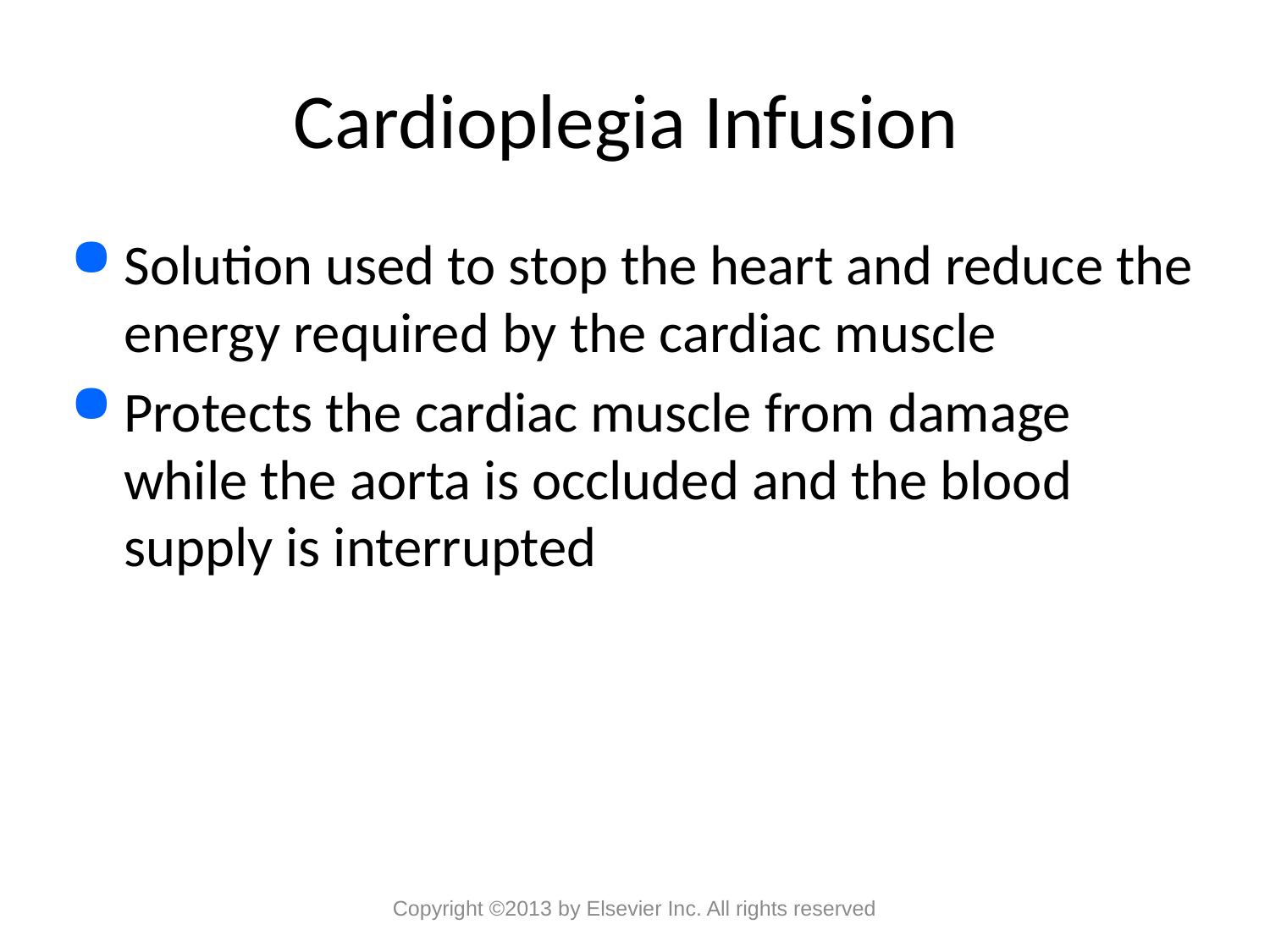

# Cardioplegia Infusion
Solution used to stop the heart and reduce the energy required by the cardiac muscle
Protects the cardiac muscle from damage while the aorta is occluded and the blood supply is interrupted

Copyright ©2013 by Elsevier Inc. All rights reserved